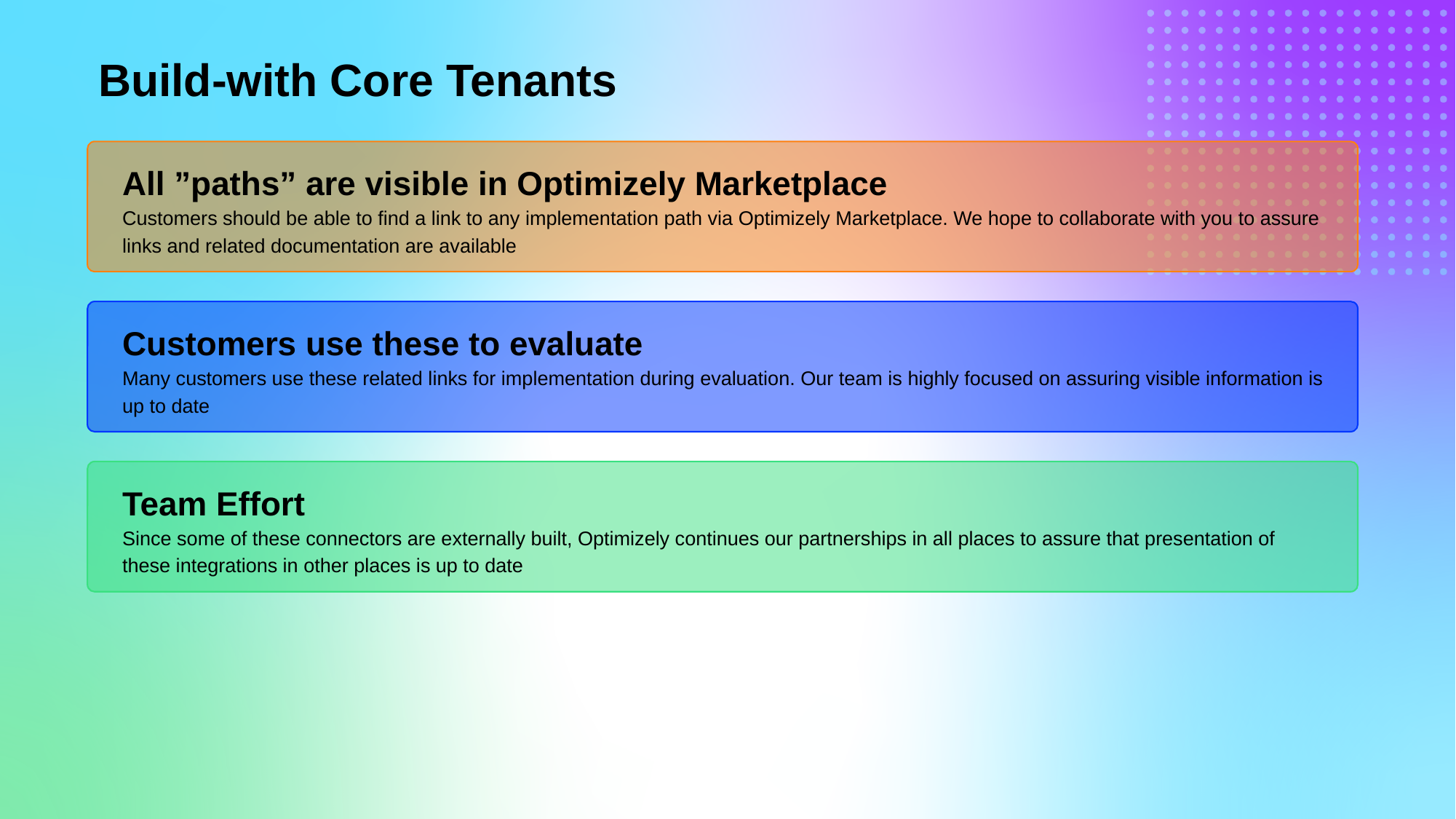

Build-with Core Tenants
All ”paths” are visible in Optimizely Marketplace
Customers should be able to find a link to any implementation path via Optimizely Marketplace. We hope to collaborate with you to assure links and related documentation are available
Customers use these to evaluate
Many customers use these related links for implementation during evaluation. Our team is highly focused on assuring visible information is up to date
Team Effort
Since some of these connectors are externally built, Optimizely continues our partnerships in all places to assure that presentation of these integrations in other places is up to date